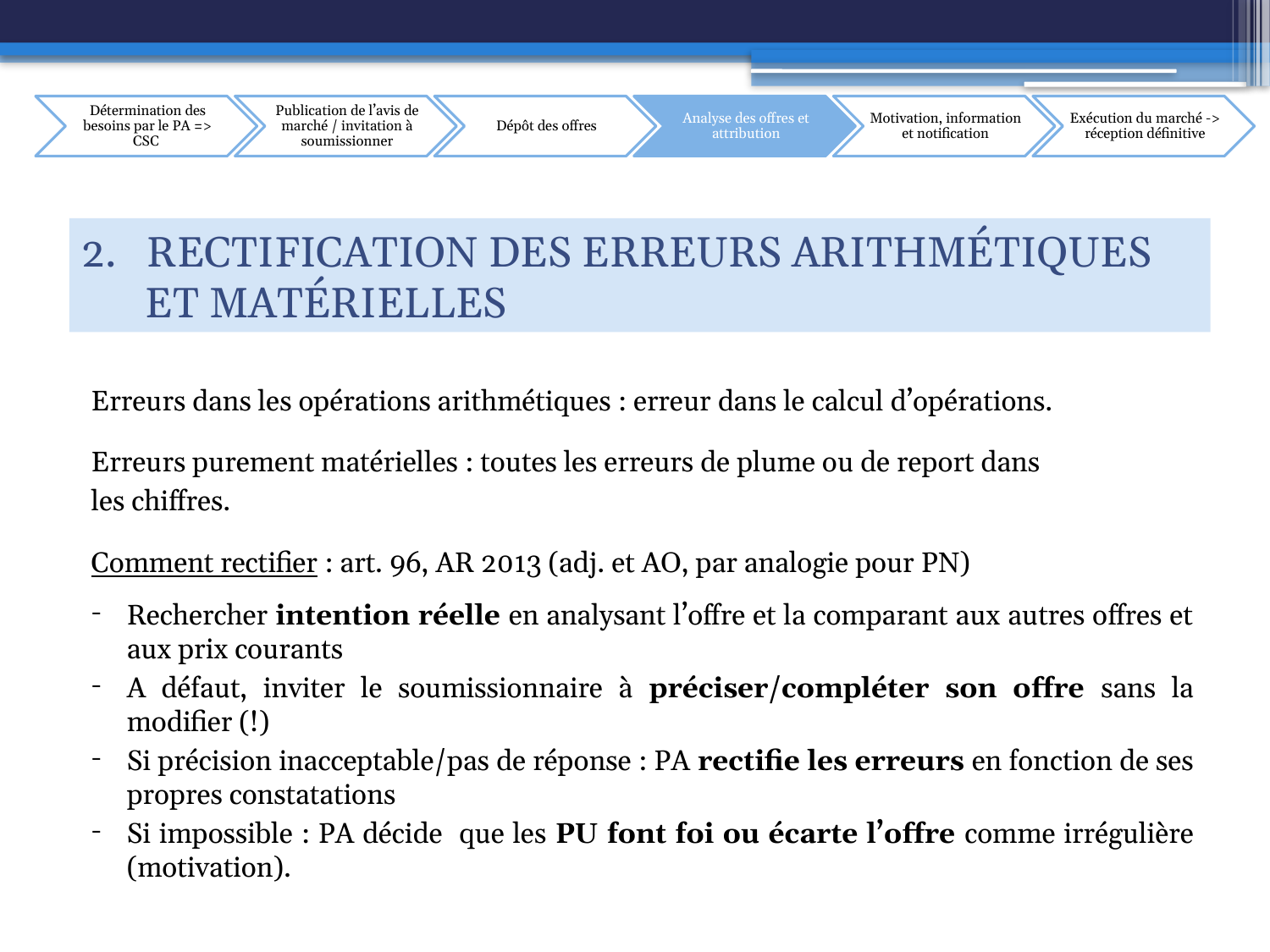

Détermination des besoins par le PA => CSC
Publication de l’avis de marché / invitation à soumissionner
Dépôt des offres
Analyse des offres et attribution
Motivation, information et notification
Exécution du marché -> réception définitive
2.   Rectification des erreurs arithmétiques et matérielles

Erreurs dans les opérations arithmétiques : erreur dans le calcul d’opérations.

Erreurs purement matérielles : toutes les erreurs de plume ou de report dans
les chiffres.

Comment rectifier : art. 96, AR 2013 (adj. et AO, par analogie pour PN)

Rechercher intention réelle en analysant l’offre et la comparant aux autres offres et aux prix courants
A défaut, inviter le soumissionnaire à préciser/compléter son offre sans la modifier (!)
Si précision inacceptable/pas de réponse : PA rectifie les erreurs en fonction de ses propres constatations
Si impossible : PA décide  que les PU font foi ou écarte l’offre comme irrégulière (motivation).